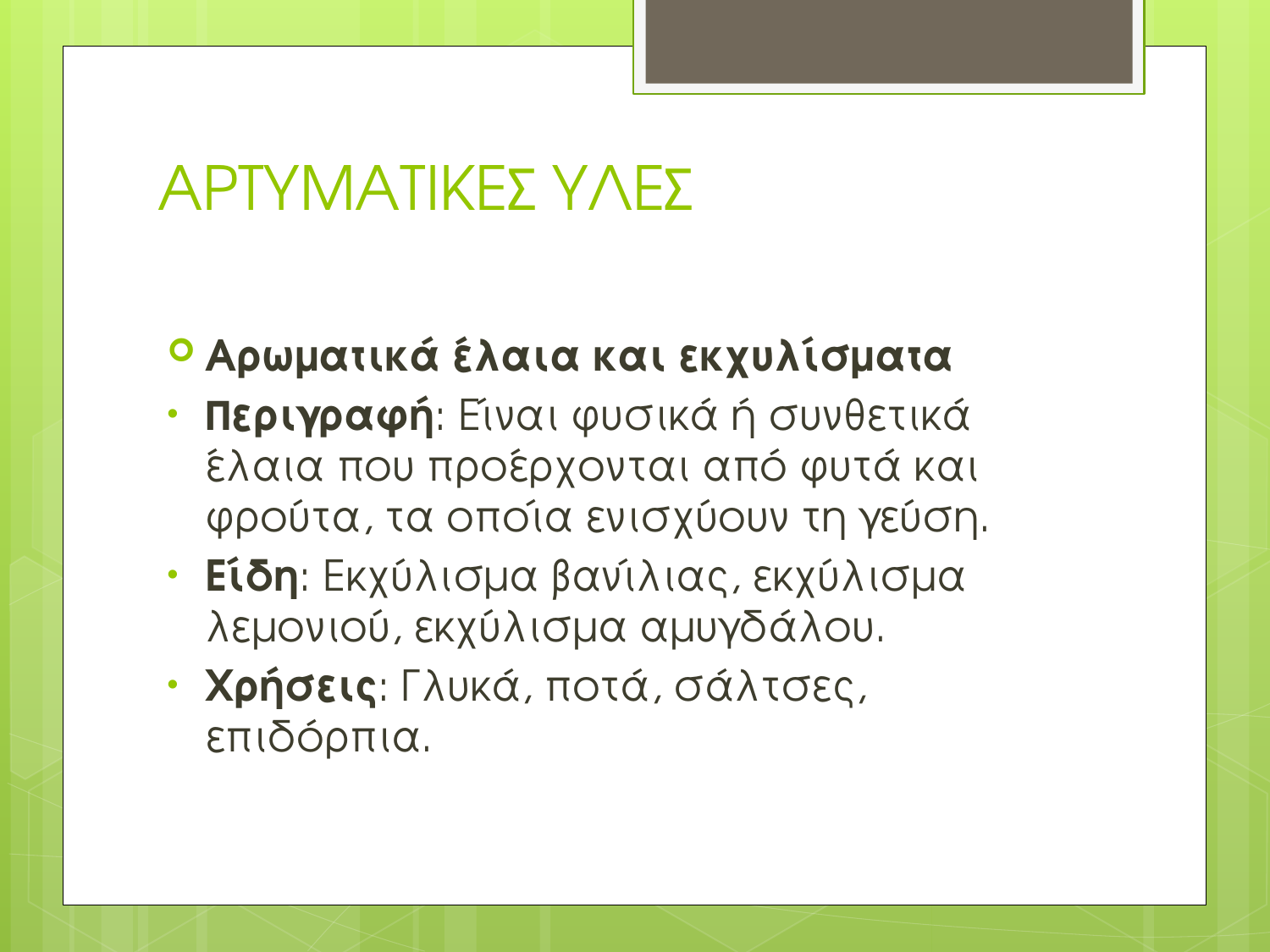

# ΑΡΤΥΜΑΤΙΚΕΣ ΥΛΕΣ
Αρωματικά έλαια και εκχυλίσματα
Περιγραφή: Είναι φυσικά ή συνθετικά έλαια που προέρχονται από φυτά και φρούτα, τα οποία ενισχύουν τη γεύση.
Είδη: Εκχύλισμα βανίλιας, εκχύλισμα λεμονιού, εκχύλισμα αμυγδάλου.
Χρήσεις: Γλυκά, ποτά, σάλτσες, επιδόρπια.